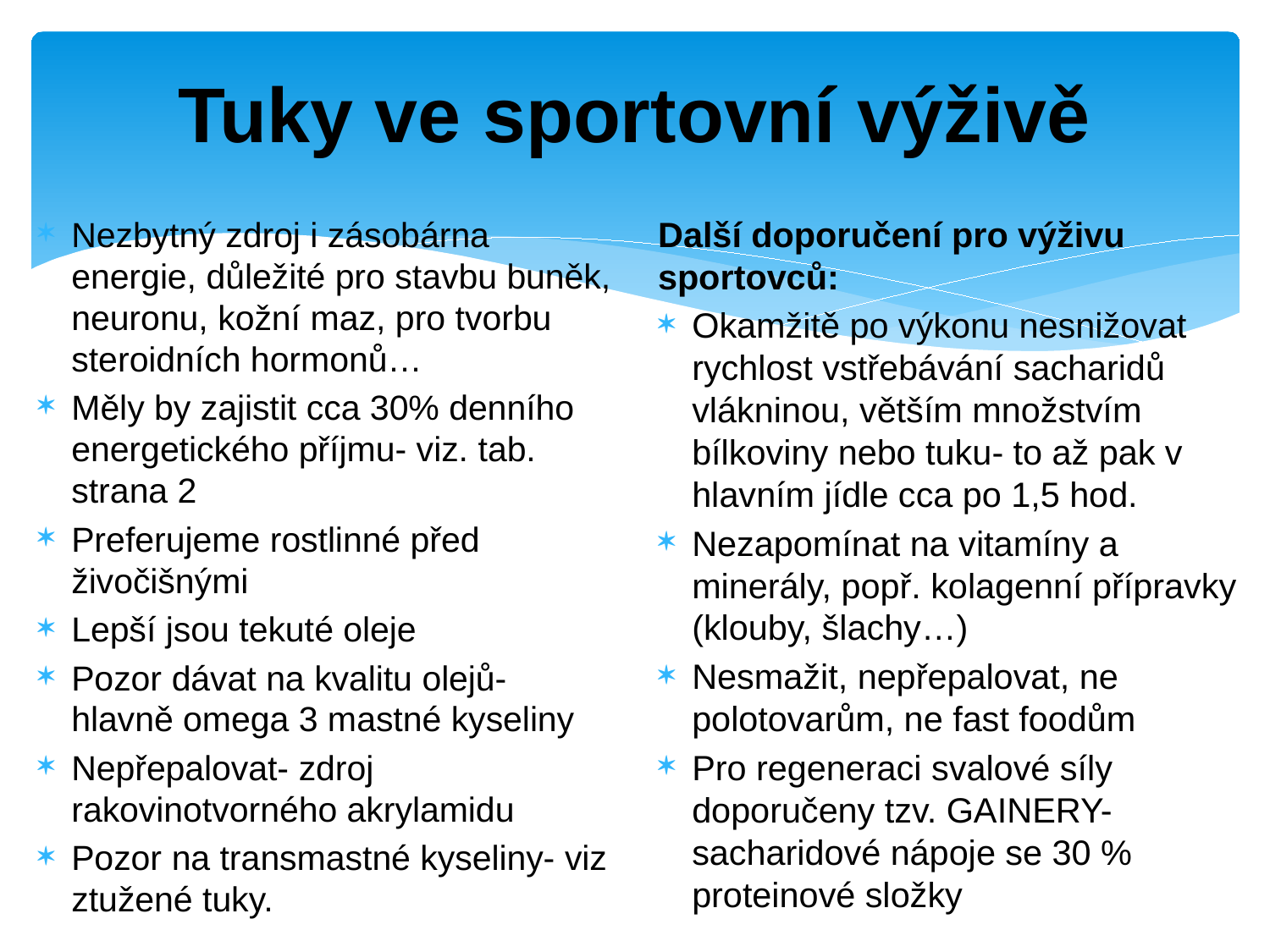

# Tuky ve sportovní výživě
Další doporučení pro výživu sportovců:
Okamžitě po výkonu nesnižovat rychlost vstřebávání sacharidů vlákninou, větším množstvím bílkoviny nebo tuku- to až pak v hlavním jídle cca po 1,5 hod.
Nezapomínat na vitamíny a minerály, popř. kolagenní přípravky (klouby, šlachy…)
Nesmažit, nepřepalovat, ne polotovarům, ne fast foodům
Pro regeneraci svalové síly doporučeny tzv. GAINERY- sacharidové nápoje se 30 % proteinové složky
Nezbytný zdroj i zásobárna energie, důležité pro stavbu buněk, neuronu, kožní maz, pro tvorbu steroidních hormonů…
Měly by zajistit cca 30% denního energetického příjmu- viz. tab. strana 2
Preferujeme rostlinné před živočišnými
Lepší jsou tekuté oleje
Pozor dávat na kvalitu olejů- hlavně omega 3 mastné kyseliny
Nepřepalovat- zdroj rakovinotvorného akrylamidu
Pozor na transmastné kyseliny- viz ztužené tuky.